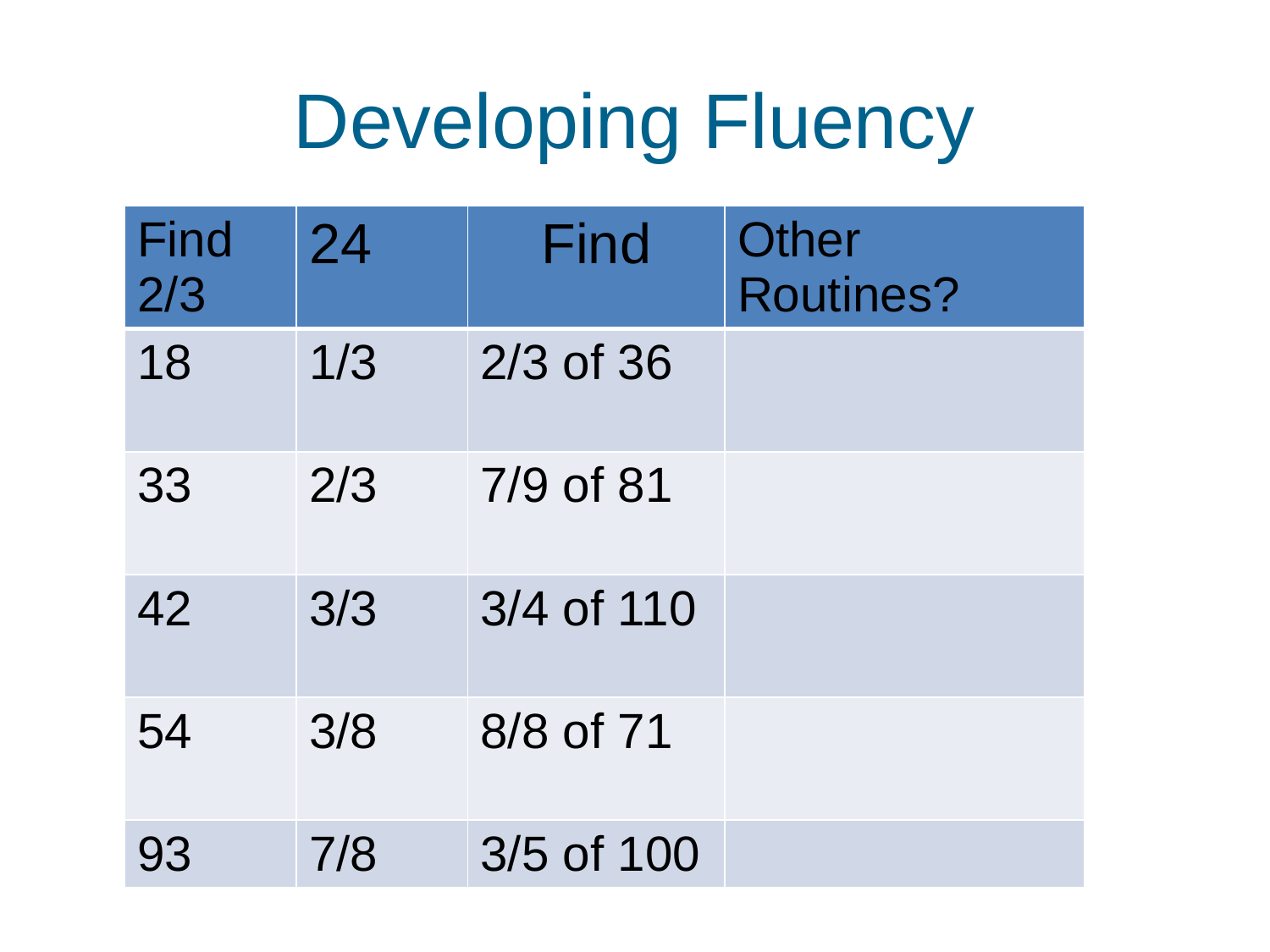

# Developing Fluency
| Find 2/3 | 24 | Find | Other Routines? |
| --- | --- | --- | --- |
| 18 | 1/3 | 2/3 of 36 |  |
| 33 | 2/3 | 7/9 of 81 |  |
| 42 | 3/3 | 3/4 of 110 |  |
| 54 | 3/8 | 8/8 of 71 |  |
| 93 | 7/8 | 3/5 of 100 |  |